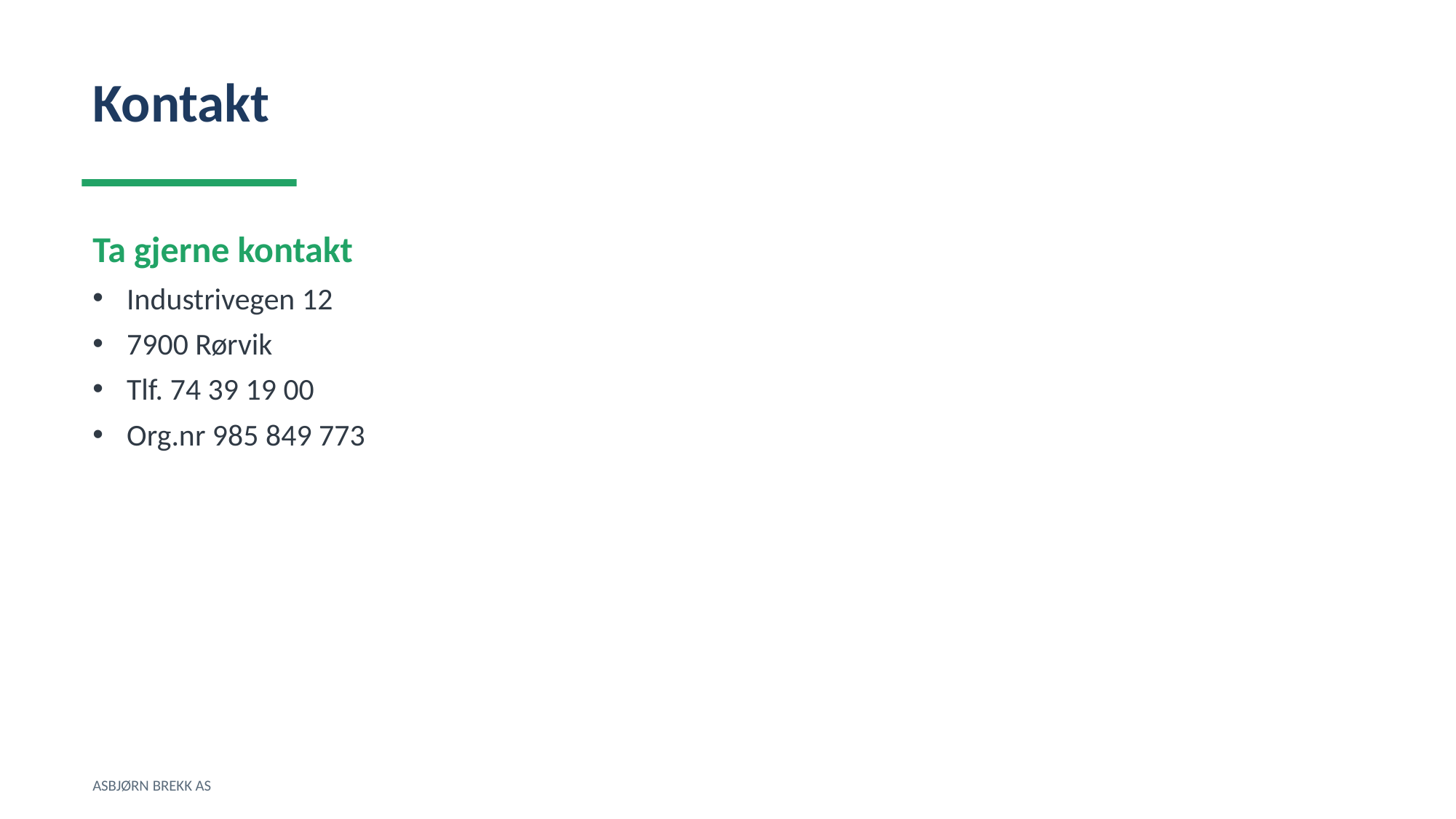

Kontakt

Ta gjerne kontakt
Industrivegen 12
7900 Rørvik
Tlf. 74 39 19 00
Org.nr 985 849 773
ASBJØRN BREKK AS